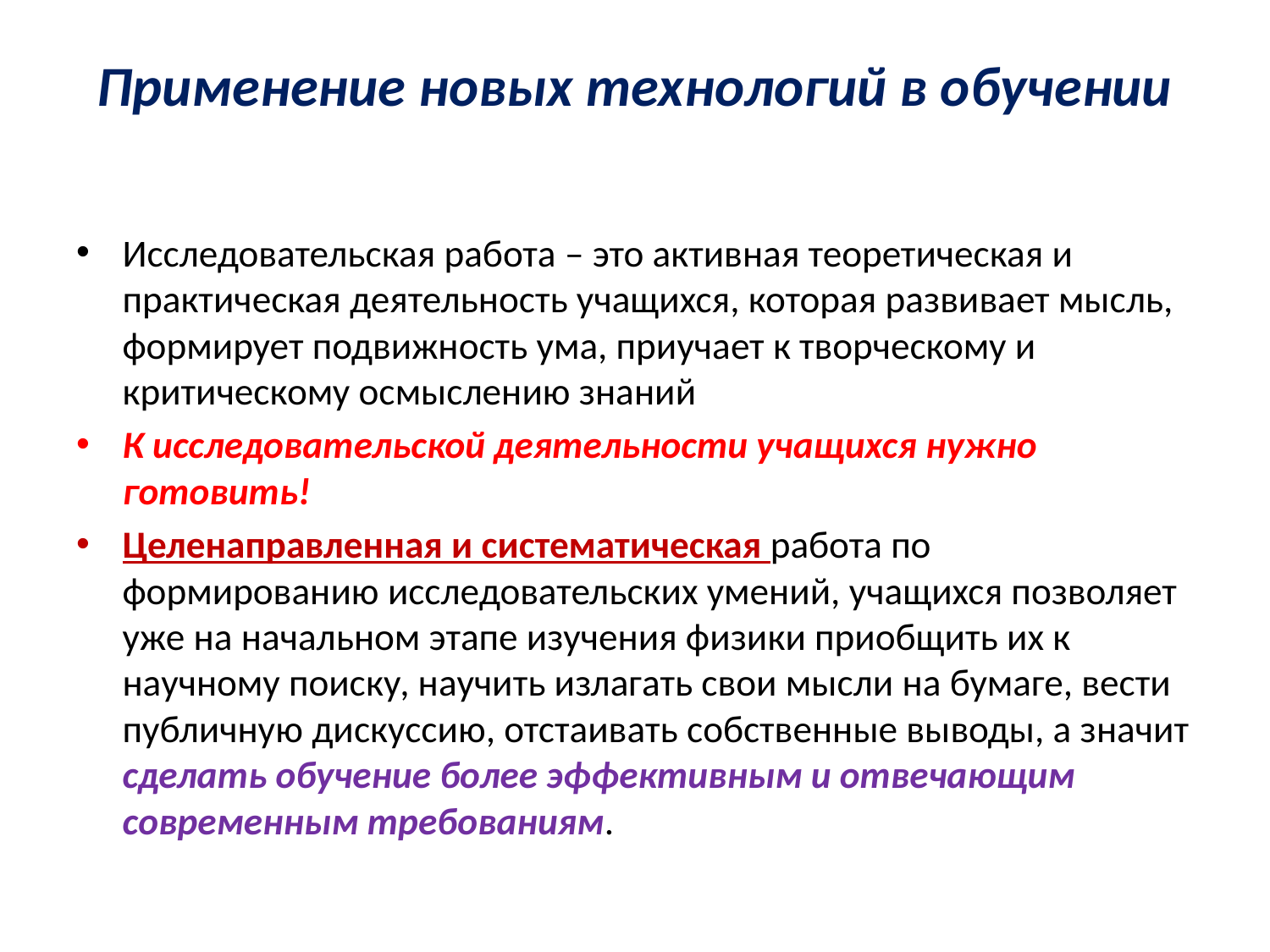

# Применение новых технологий в обучении
Исследовательская работа – это активная теоретическая и практическая деятельность учащихся, которая развивает мысль, формирует подвижность ума, приучает к творческому и критическому осмыслению знаний
К исследовательской деятельности учащихся нужно готовить!
Целенаправленная и систематическая работа по формированию исследовательских умений, учащихся позволяет уже на начальном этапе изучения физики приобщить их к научному поиску, научить излагать свои мысли на бумаге, вести публичную дискуссию, отстаивать собственные выводы, а значит сделать обучение более эффективным и отвечающим современным требованиям.